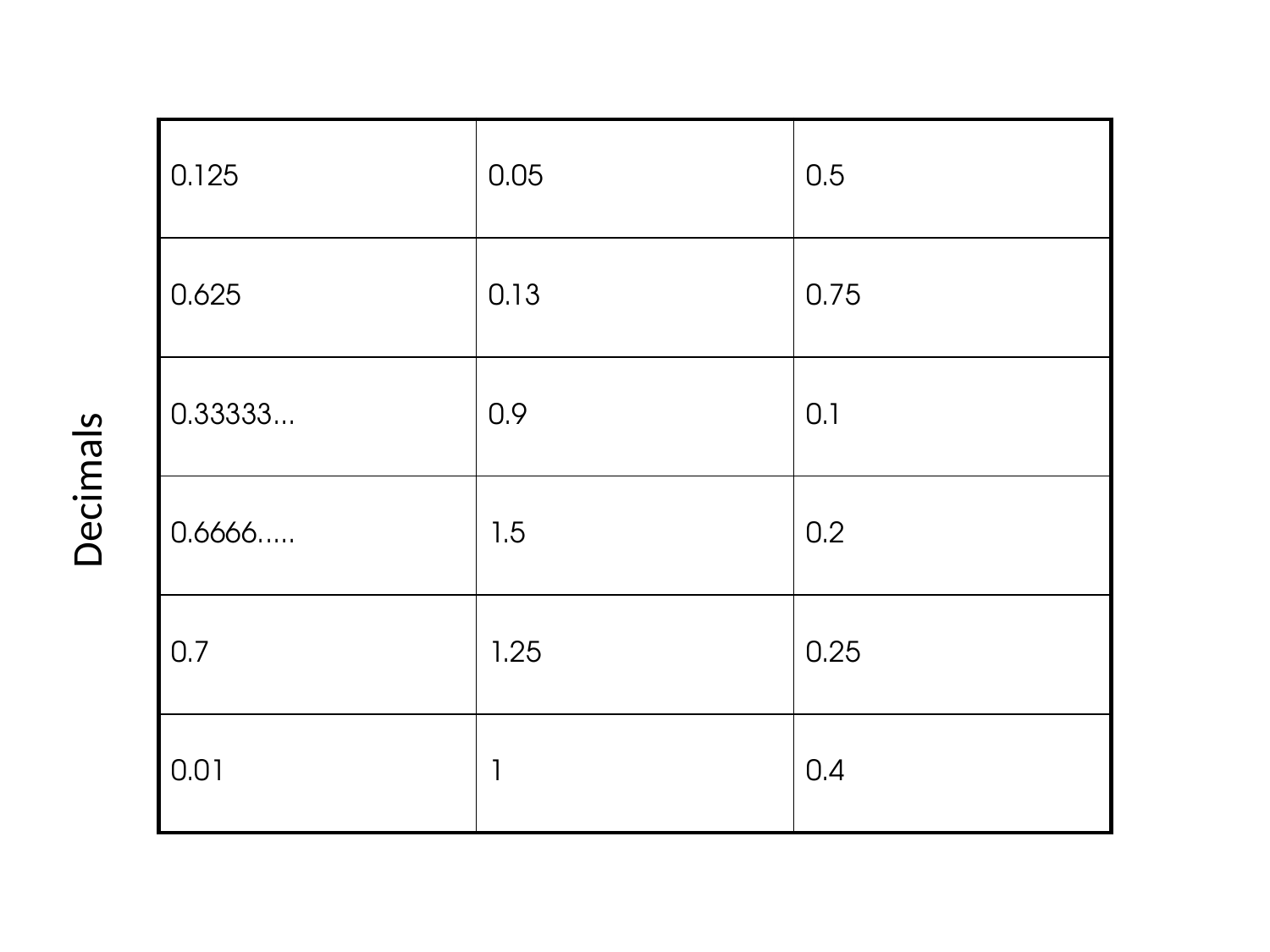

| 0.125 | 0.05 | 0.5 |
| --- | --- | --- |
| 0.625 | 0.13 | 0.75 |
| 0.33333... | 0.9 | 0.1 |
| 0.6666..... | 1.5 | 0.2 |
| 0.7 | 1.25 | 0.25 |
| 0.01 | 1 | 0.4 |
Decimals